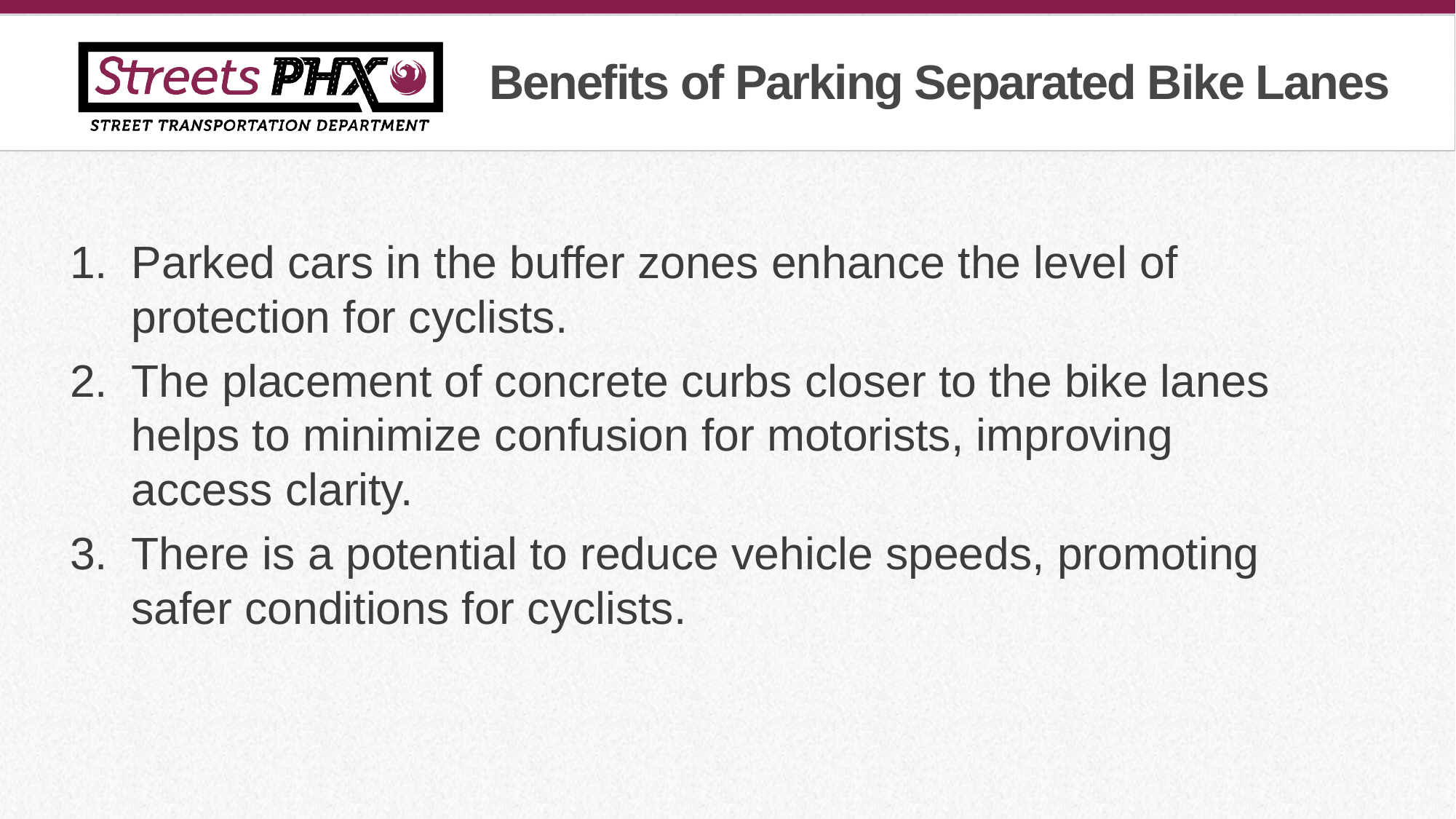

# Benefits of Parking Separated Bike Lanes
Parked cars in the buffer zones enhance the level of protection for cyclists.
The placement of concrete curbs closer to the bike lanes helps to minimize confusion for motorists, improving access clarity.
There is a potential to reduce vehicle speeds, promoting safer conditions for cyclists.